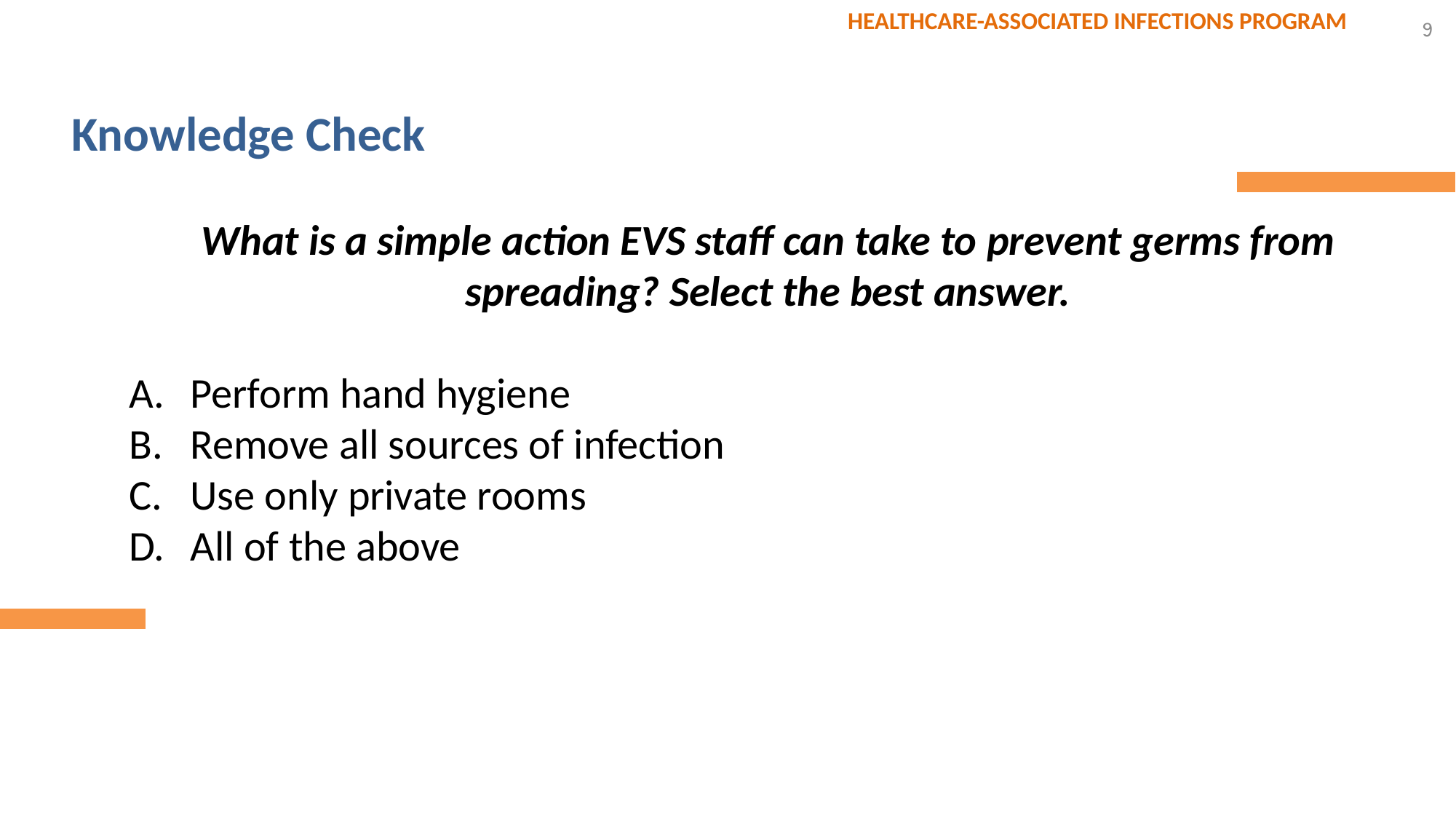

9
# Knowledge Check
What is a simple action EVS staff can take to prevent germs from spreading? Select the best answer.

Perform hand hygiene
Remove all sources of infection
Use only private rooms
All of the above